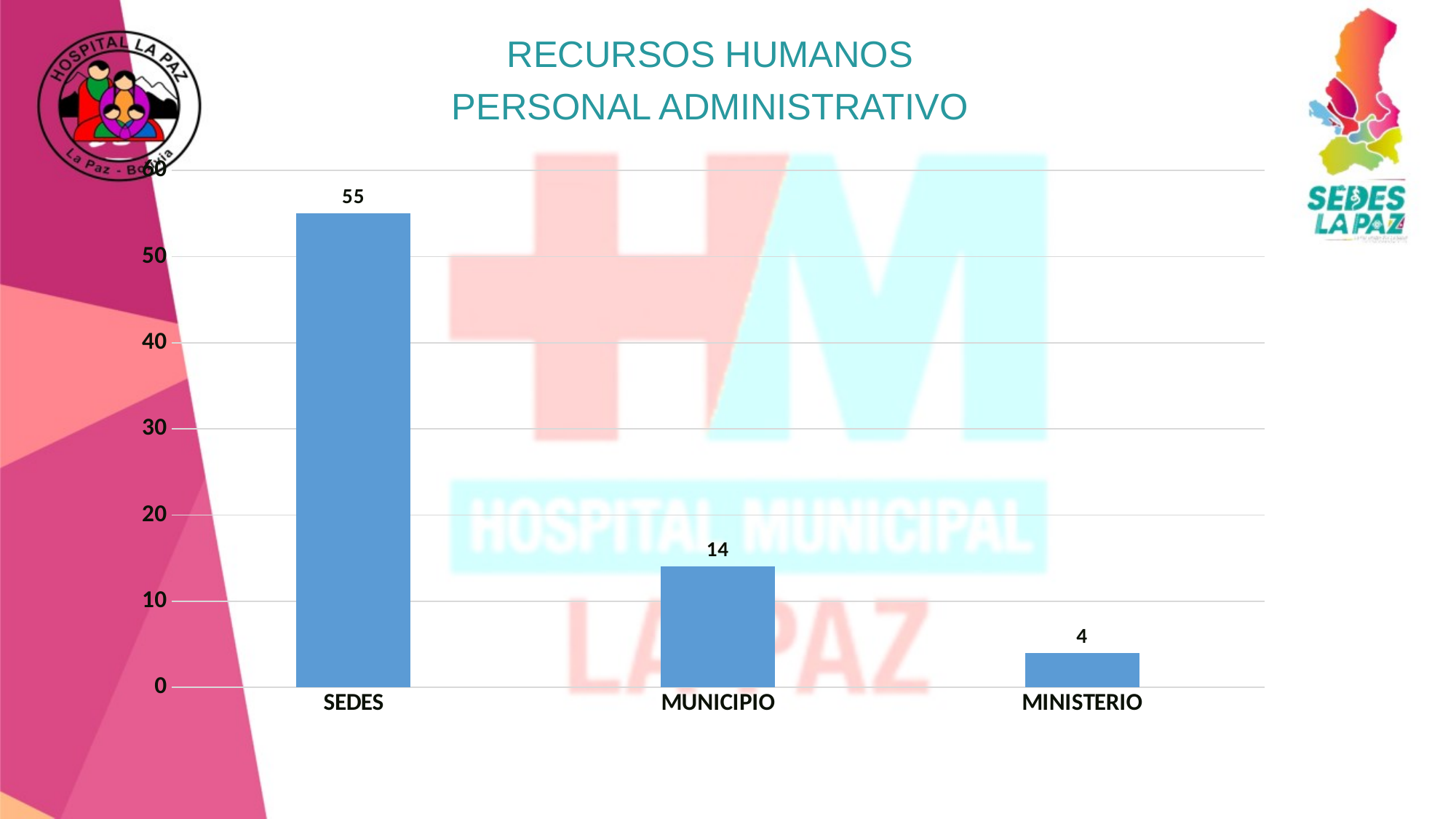

RECURSOS HUMANOS
PERSONAL ADMINISTRATIVO

### Chart

| Category | Personal Administrativo |
|---|---|
| SEDES | 55.0 |
| MUNICIPIO | 14.0 |
| MINISTERIO | 4.0 |
#